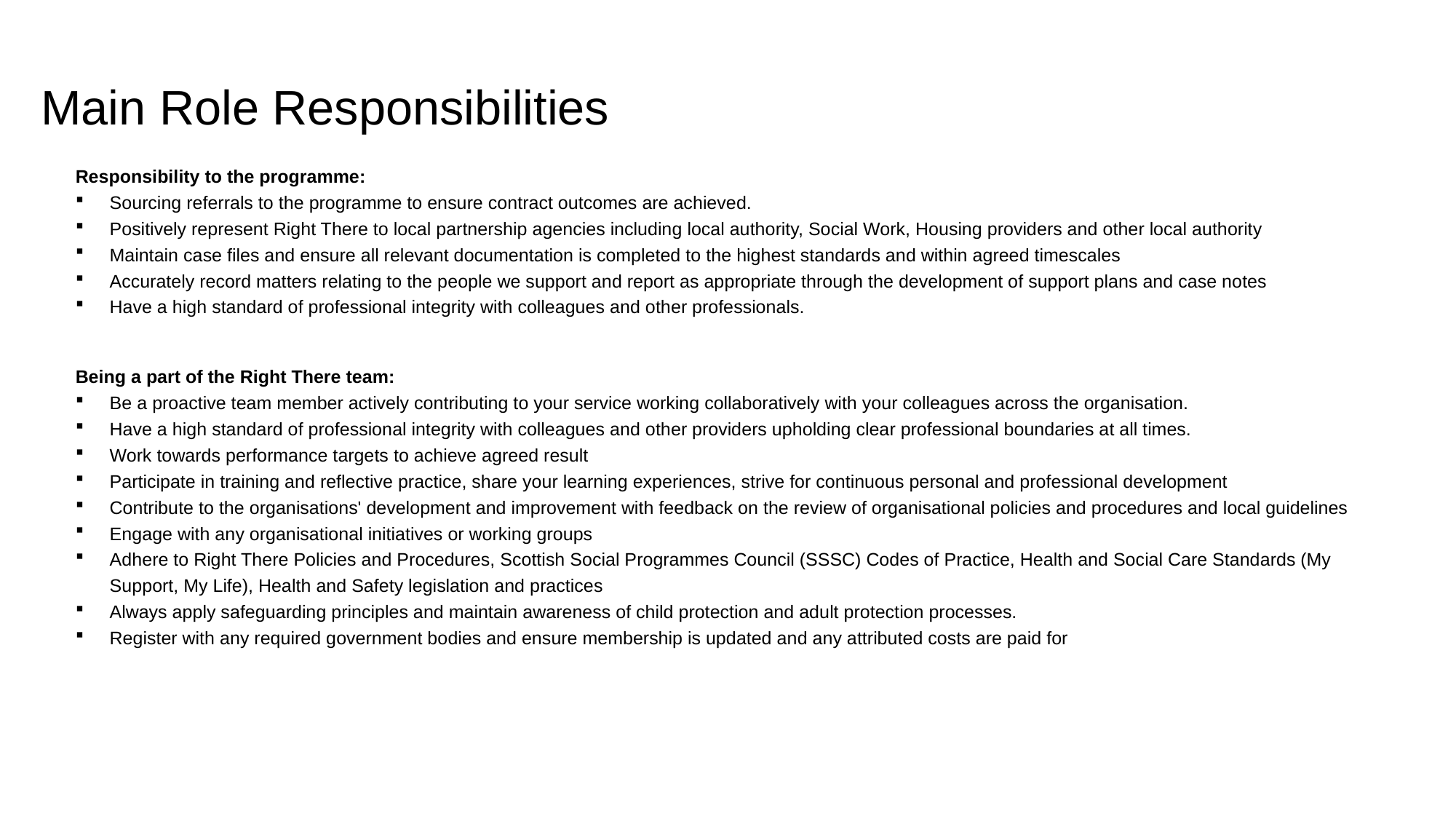

Main Role Responsibilities

Responsibility to the programme:
Sourcing referrals to the programme to ensure contract outcomes are achieved.
Positively represent Right There to local partnership agencies including local authority, Social Work, Housing providers and other local authority
Maintain case files and ensure all relevant documentation is completed to the highest standards and within agreed timescales
Accurately record matters relating to the people we support and report as appropriate through the development of support plans and case notes
Have a high standard of professional integrity with colleagues and other professionals.

Being a part of the Right There team:
Be a proactive team member actively contributing to your service working collaboratively with your colleagues across the organisation.
Have a high standard of professional integrity with colleagues and other providers upholding clear professional boundaries at all times.
Work towards performance targets to achieve agreed result
Participate in training and reflective practice, share your learning experiences, strive for continuous personal and professional development
Contribute to the organisations' development and improvement with feedback on the review of organisational policies and procedures and local guidelines
Engage with any organisational initiatives or working groups
Adhere to Right There Policies and Procedures, Scottish Social Programmes Council (SSSC) Codes of Practice, Health and Social Care Standards (My Support, My Life), Health and Safety legislation and practices
Always apply safeguarding principles and maintain awareness of child protection and adult protection processes.
Register with any required government bodies and ensure membership is updated and any attributed costs are paid for